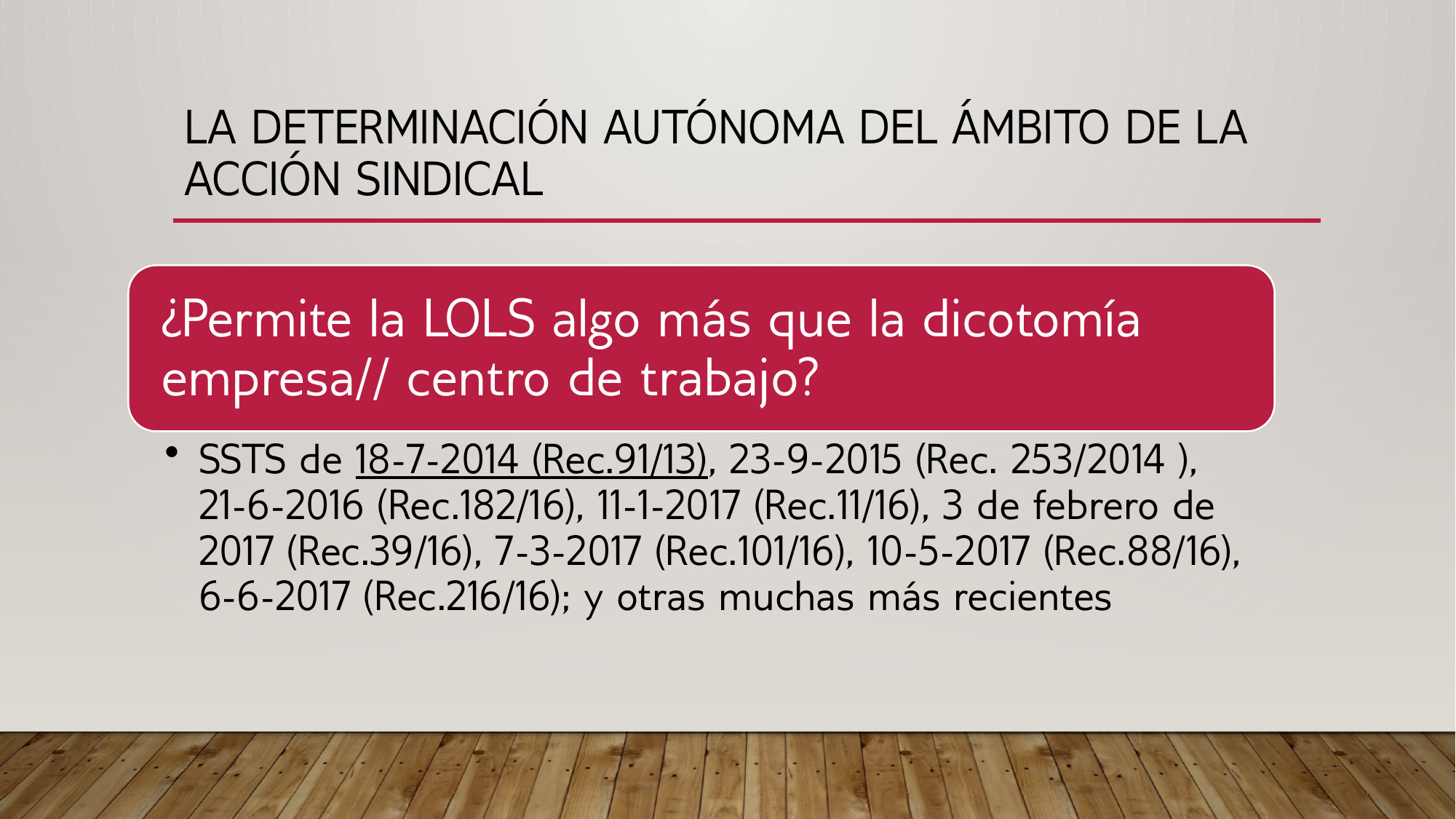

# La determinación autónoma del ámbito de la acción sindical
¿Permite la LOLS algo más que la dicotomía empresa// centro de trabajo?
SSTS de 18-7-2014 (Rec.91/13), 23-9-2015 (Rec. 253/2014 ), 21-6-2016 (Rec.182/16), 11-1-2017 (Rec.11/16), 3 de febrero de 2017 (Rec.39/16), 7-3-2017 (Rec.101/16), 10-5-2017 (Rec.88/16), 6-6-2017 (Rec.216/16); y otras muchas más recientes